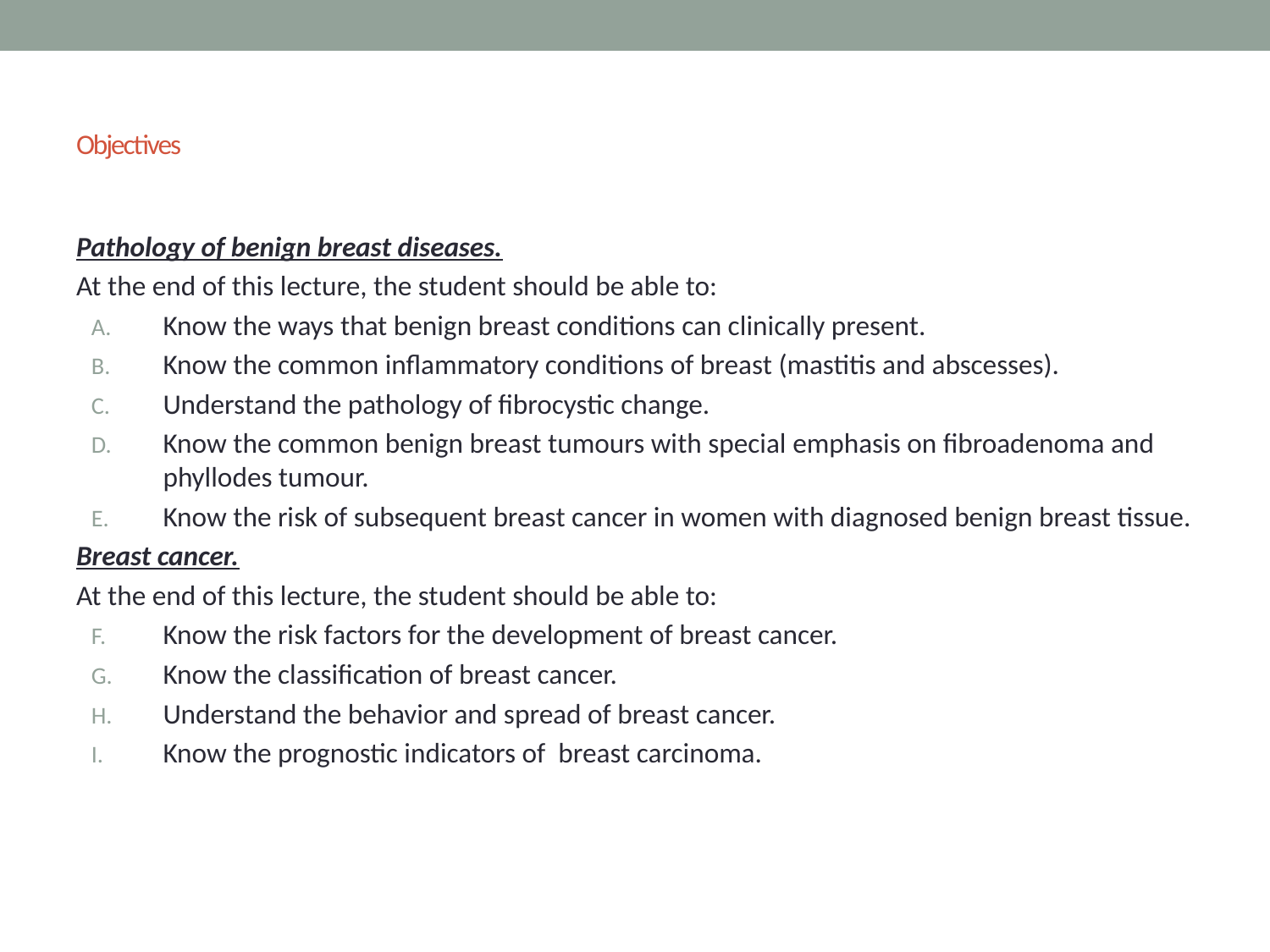

# Objectives
Pathology of benign breast diseases.
At the end of this lecture, the student should be able to:
Know the ways that benign breast conditions can clinically present.
Know the common inflammatory conditions of breast (mastitis and abscesses).
Understand the pathology of fibrocystic change.
Know the common benign breast tumours with special emphasis on fibroadenoma and phyllodes tumour.
Know the risk of subsequent breast cancer in women with diagnosed benign breast tissue.
Breast cancer.
At the end of this lecture, the student should be able to:
Know the risk factors for the development of breast cancer.
Know the classification of breast cancer.
Understand the behavior and spread of breast cancer.
Know the prognostic indicators of  breast carcinoma.